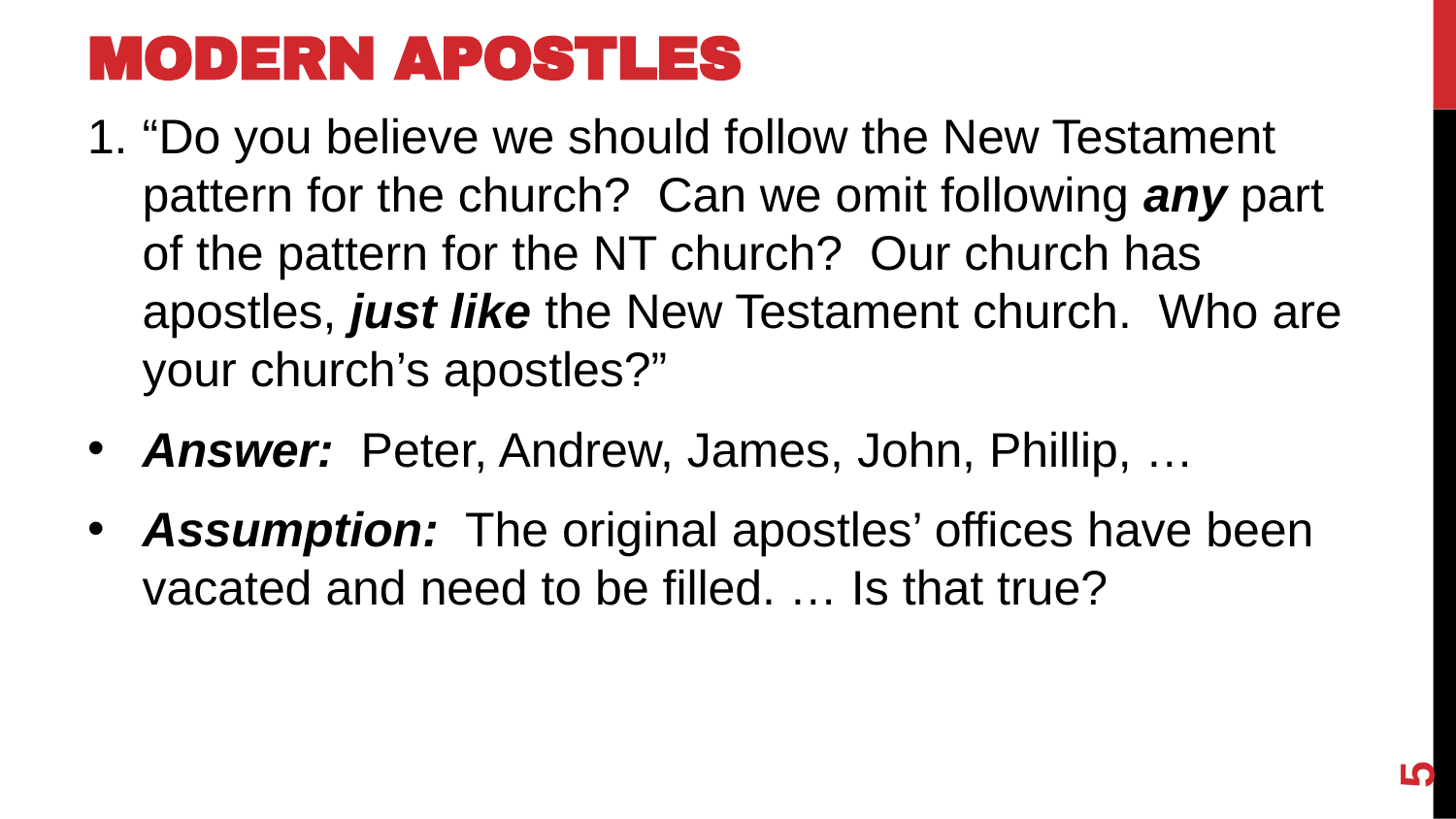

# Modern Apostles
“Do you believe we should follow the New Testament pattern for the church?  Can we omit following any part of the pattern for the NT church?  Our church has apostles, just like the New Testament church.  Who are your church’s apostles?”
Answer:  Peter, Andrew, James, John, Phillip, …
Assumption:  The original apostles’ offices have been vacated and need to be filled. … Is that true?
5